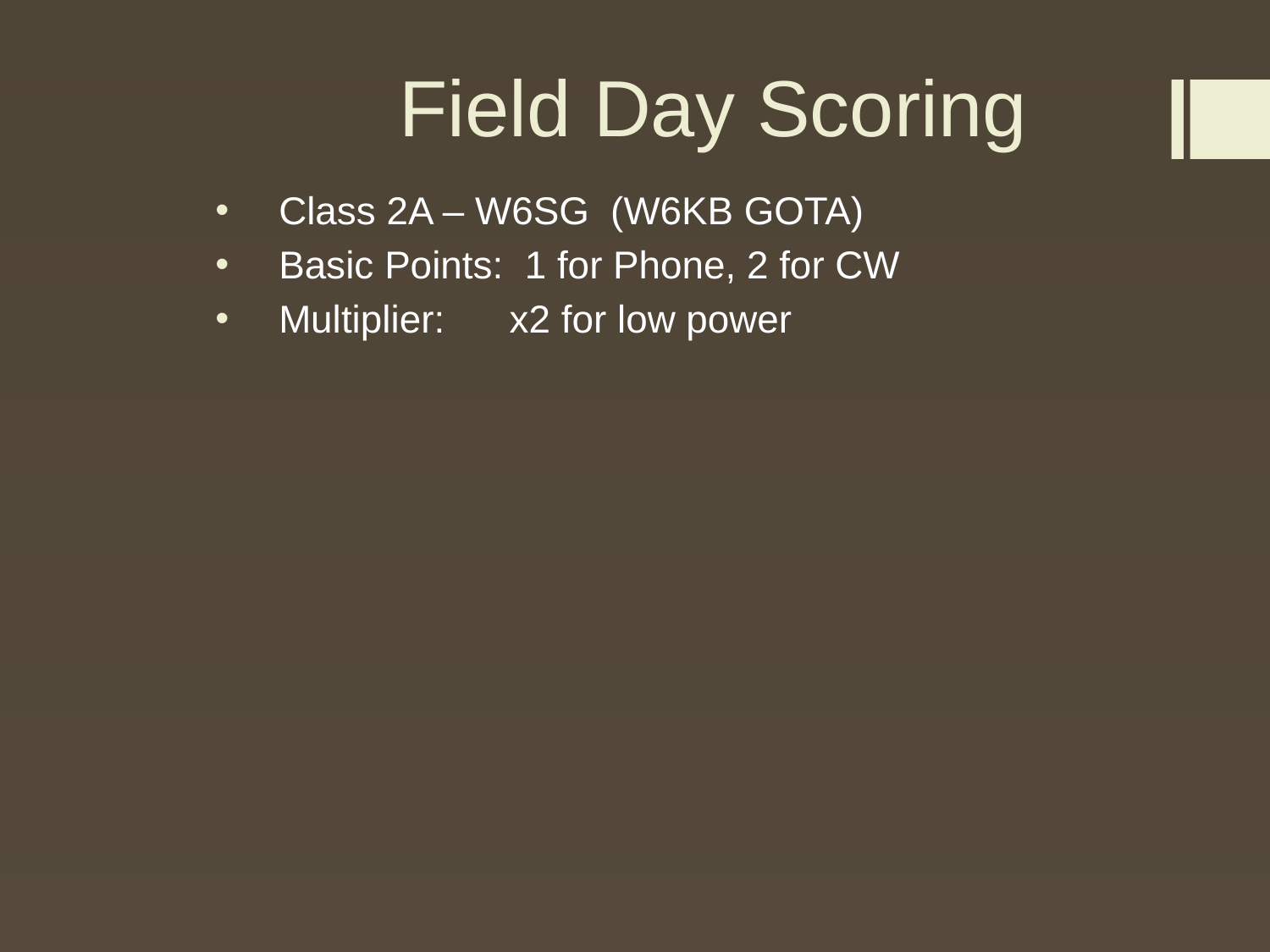

# Field Day Scoring
Class 2A – W6SG  (W6KB GOTA)
Basic Points:  1 for Phone, 2 for CW
Multiplier:      x2 for low power